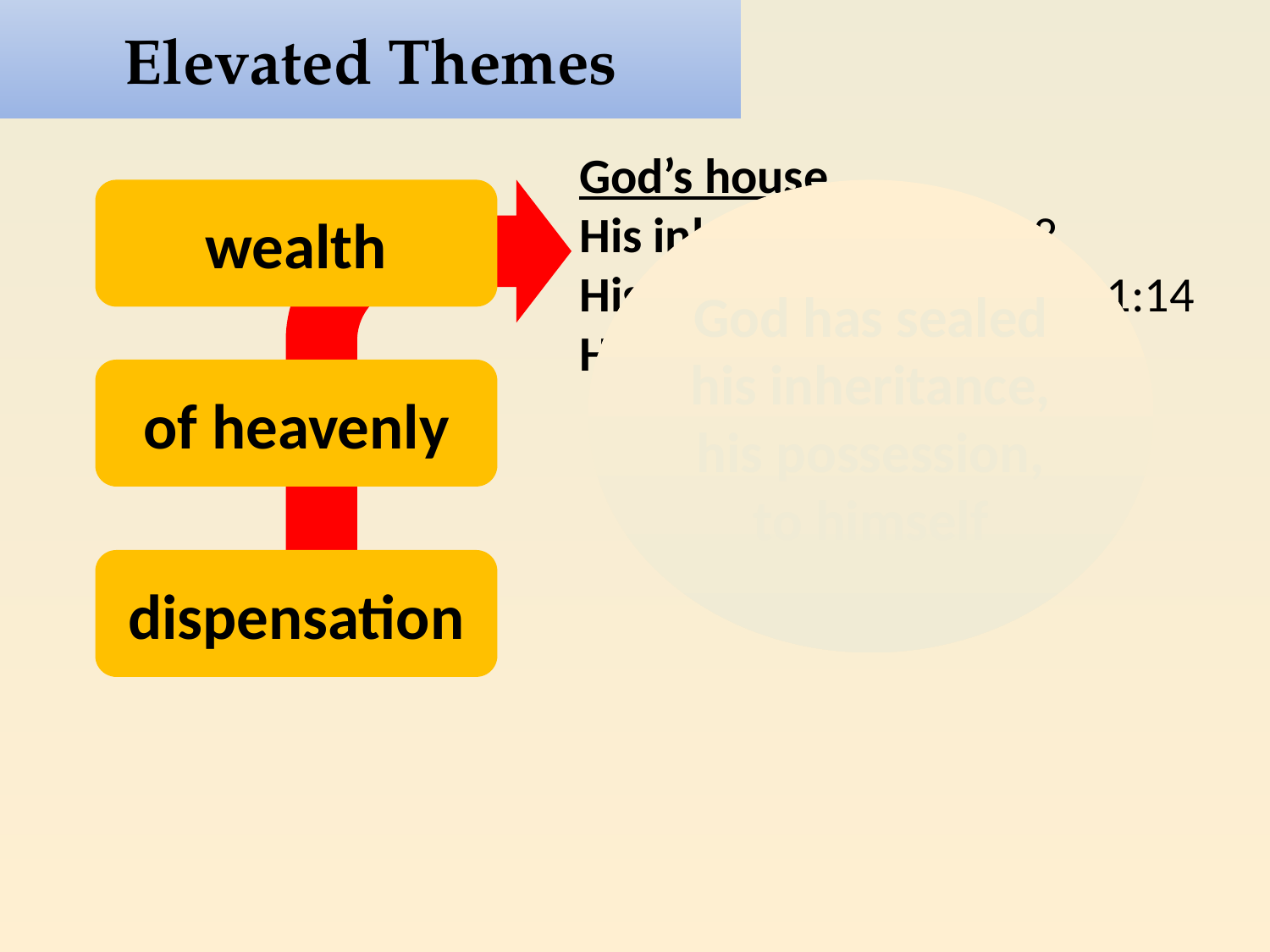

Elevated Themes
God’s house
His inheritance 1:11, 18
His redeemed possession 1:14
His household  2:20
wealth

God has sealed
his inheritance,
his possession,
to himself
of heavenly
dispensation